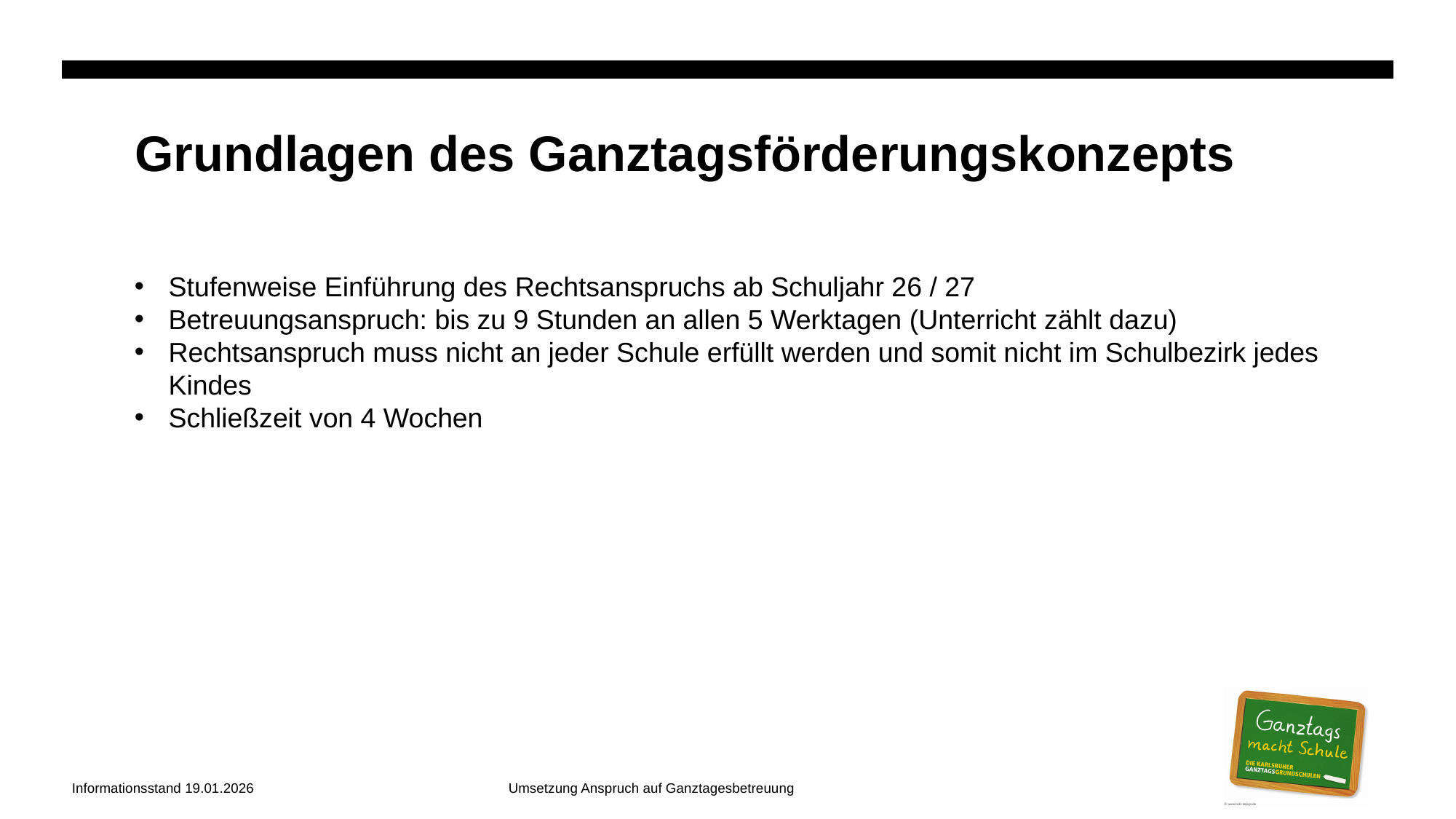

# Grundlagen des Ganztagsförderungskonzepts
Stufenweise Einführung des Rechtsanspruchs ab Schuljahr 26 / 27
Betreuungsanspruch: bis zu 9 Stunden an allen 5 Werktagen (Unterricht zählt dazu)
Rechtsanspruch muss nicht an jeder Schule erfüllt werden und somit nicht im Schulbezirk jedes Kindes
Schließzeit von 4 Wochen

Informationsstand 19.01.2026			Umsetzung Anspruch auf Ganztagesbetreuung
Informationsstand 19.01.2026			Umsetzung Anspruch auf Ganztagesbetreuung